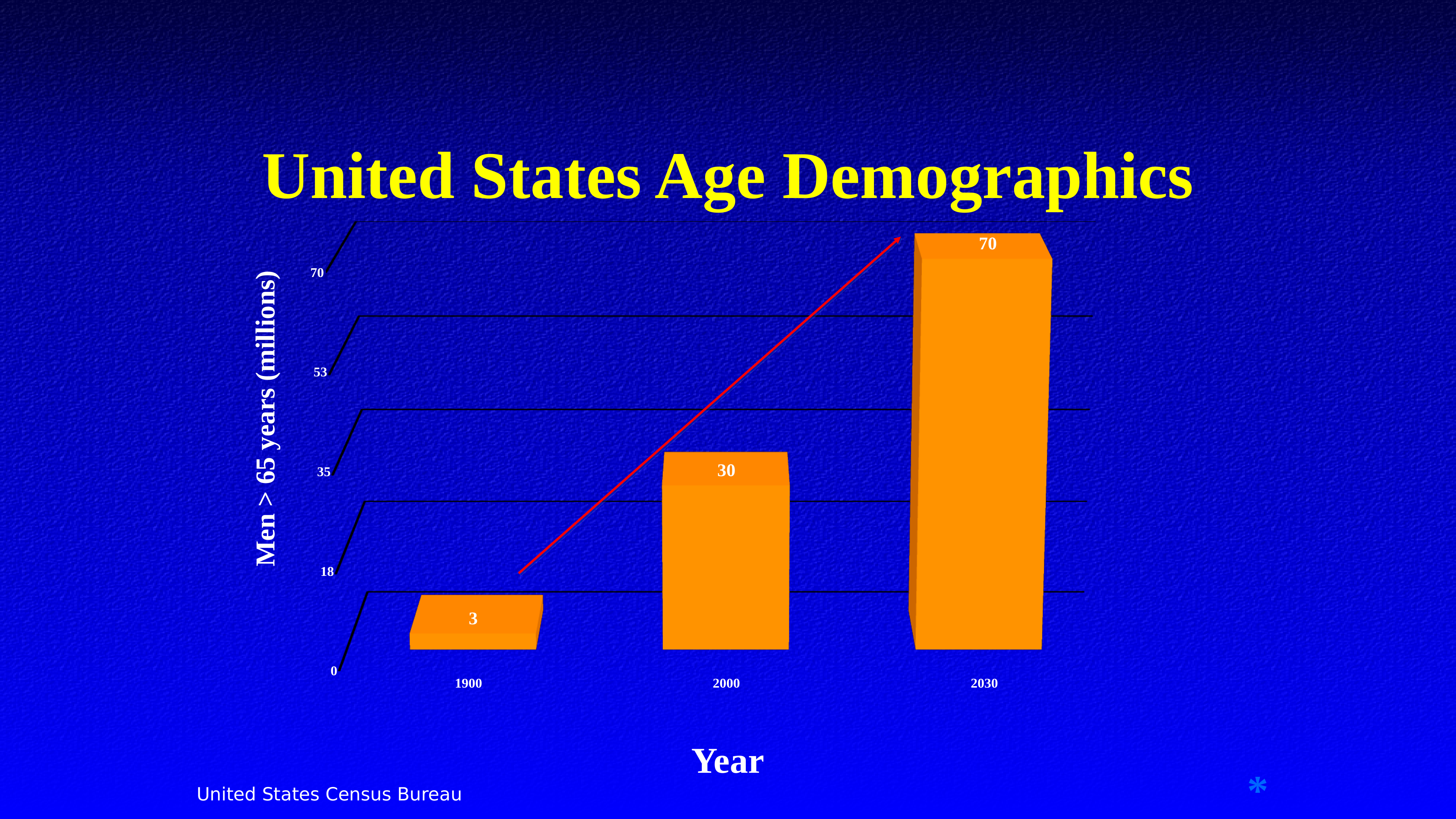

[unsupported chart]

United States Age Demographics

Men > 65 years (millions)
Year
*
United States Census Bureau